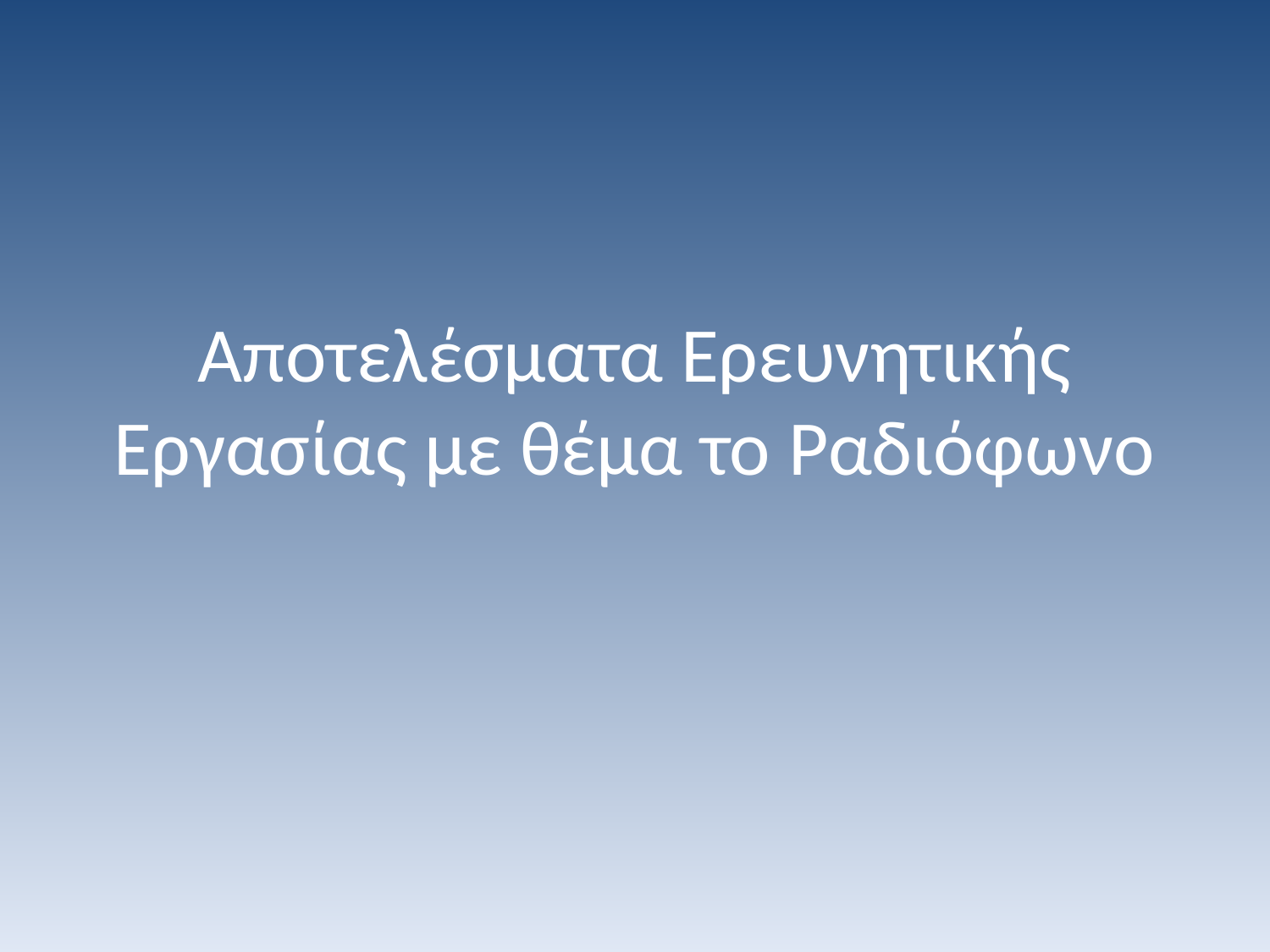

# Αποτελέσματα Ερευνητικής Εργασίας με θέμα το Ραδιόφωνο